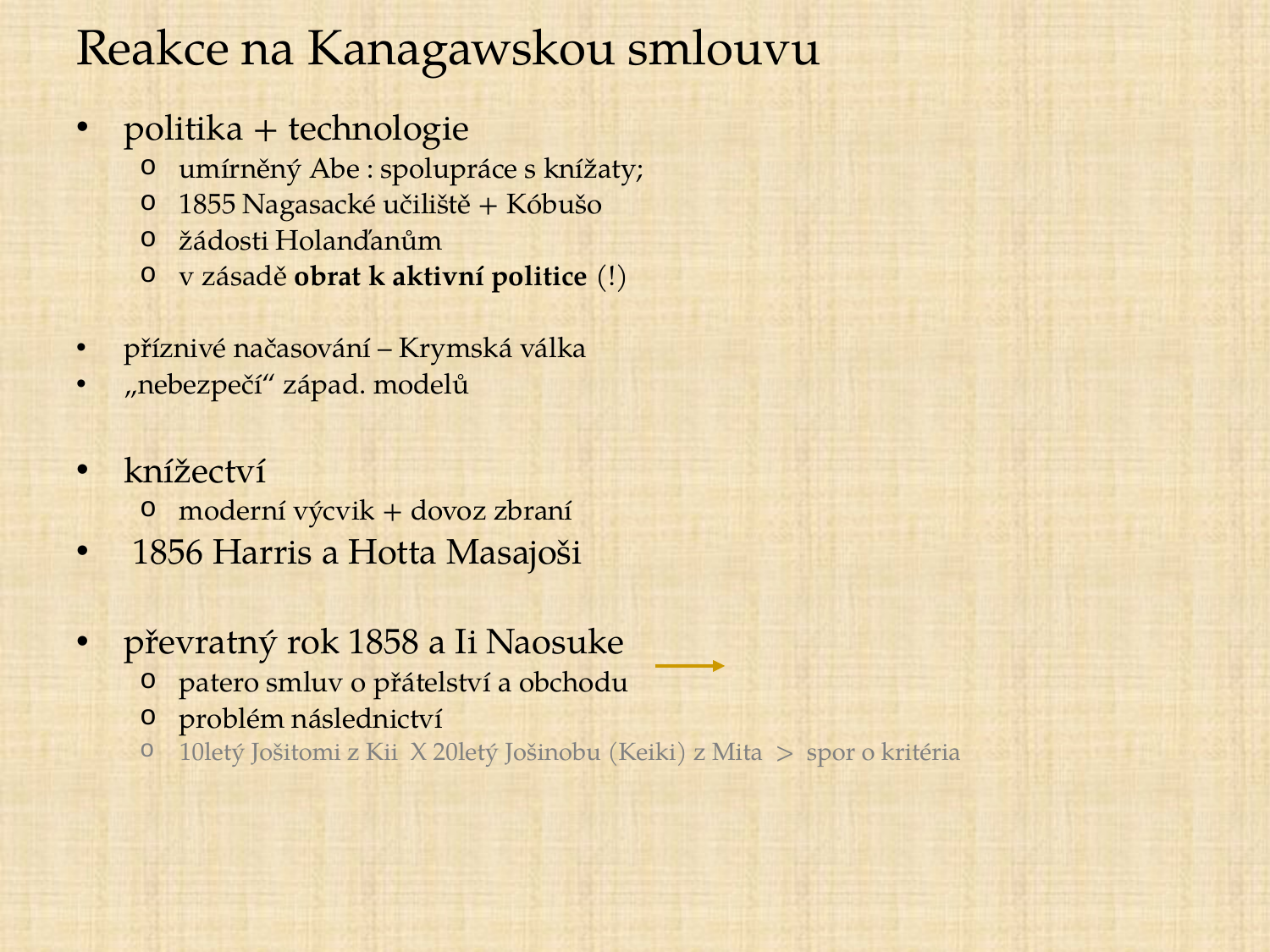

Reakce na Kanagawskou smlouvu

politika + technologie
umírněný Abe : spolupráce s knížaty;
1855 Nagasacké učiliště + Kóbušo
žádosti Holanďanům
v zásadě obrat k aktivní politice (!)

příznivé načasování – Krymská válka
„nebezpečí“ západ. modelů

knížectví
moderní výcvik + dovoz zbraní
 1856 Harris a Hotta Masajoši

převratný rok 1858 a Ii Naosuke
patero smluv o přátelství a obchodu
problém následnictví
10letý Jošitomi z Kii  X 20letý Jošinobu (Keiki) z Mita  >  spor o kritéria